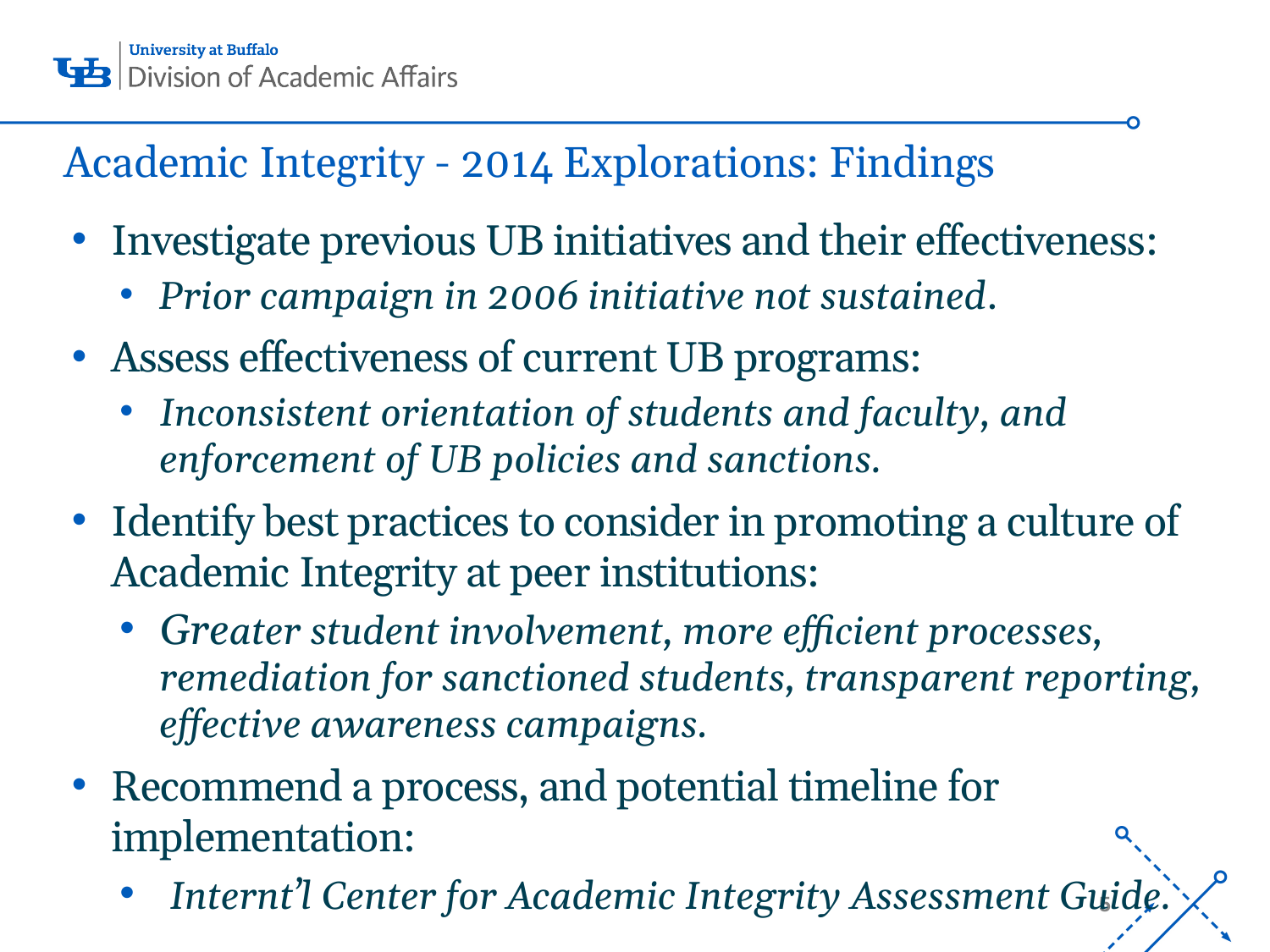

# Academic Integrity - 2014 Explorations: Findings
Investigate previous UB initiatives and their effectiveness:
Prior campaign in 2006 initiative not sustained.
Assess effectiveness of current UB programs:
Inconsistent orientation of students and faculty, and enforcement of UB policies and sanctions.
Identify best practices to consider in promoting a culture of Academic Integrity at peer institutions:
Greater student involvement, more efficient processes, remediation for sanctioned students, transparent reporting, effective awareness campaigns.
Recommend a process, and potential timeline for implementation:
 Internt’l Center for Academic Integrity Assessment Guide.